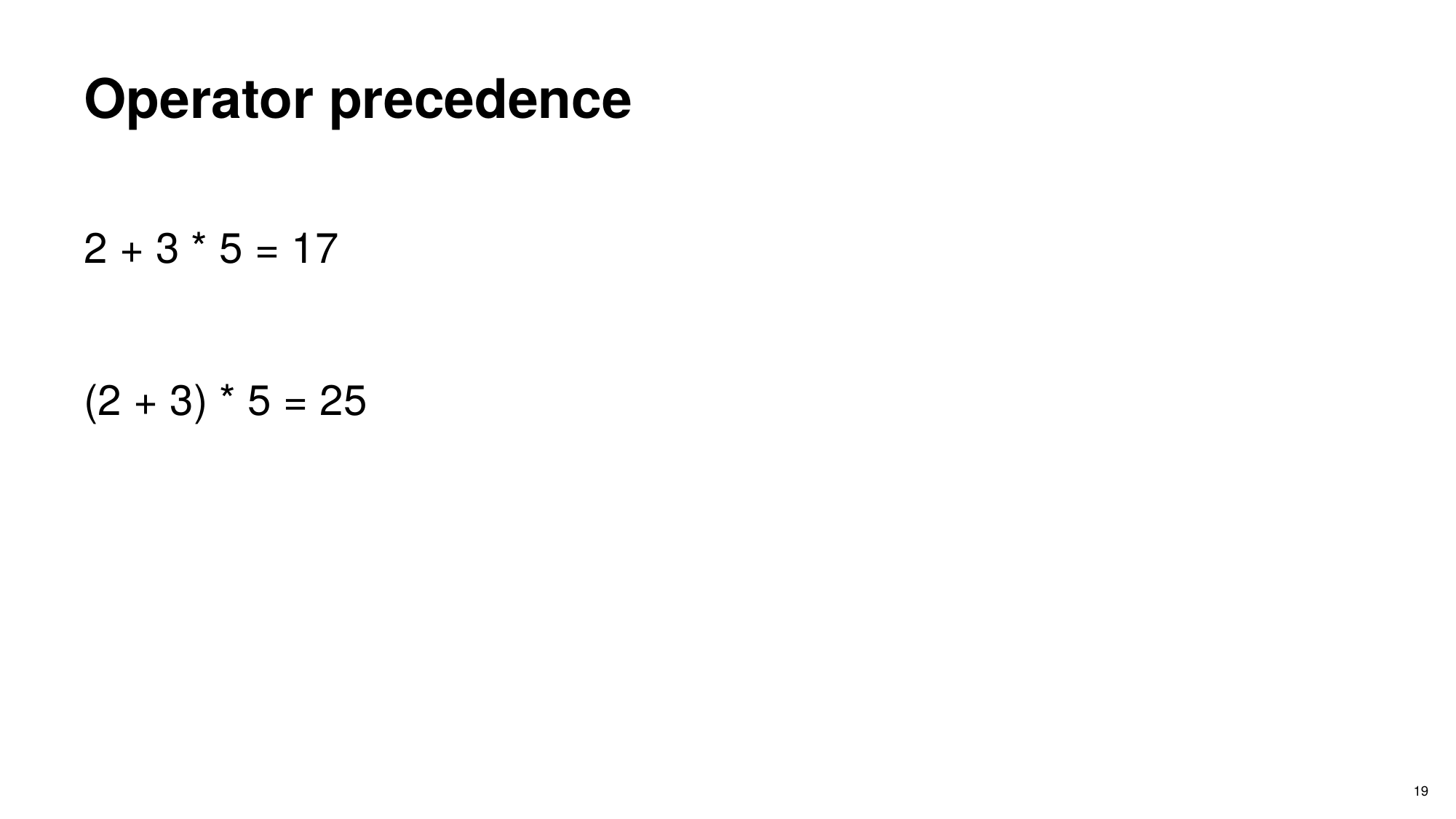

# Operator precedence
2 + 3 * 5 = 17

(2 + 3) * 5 = 25
19